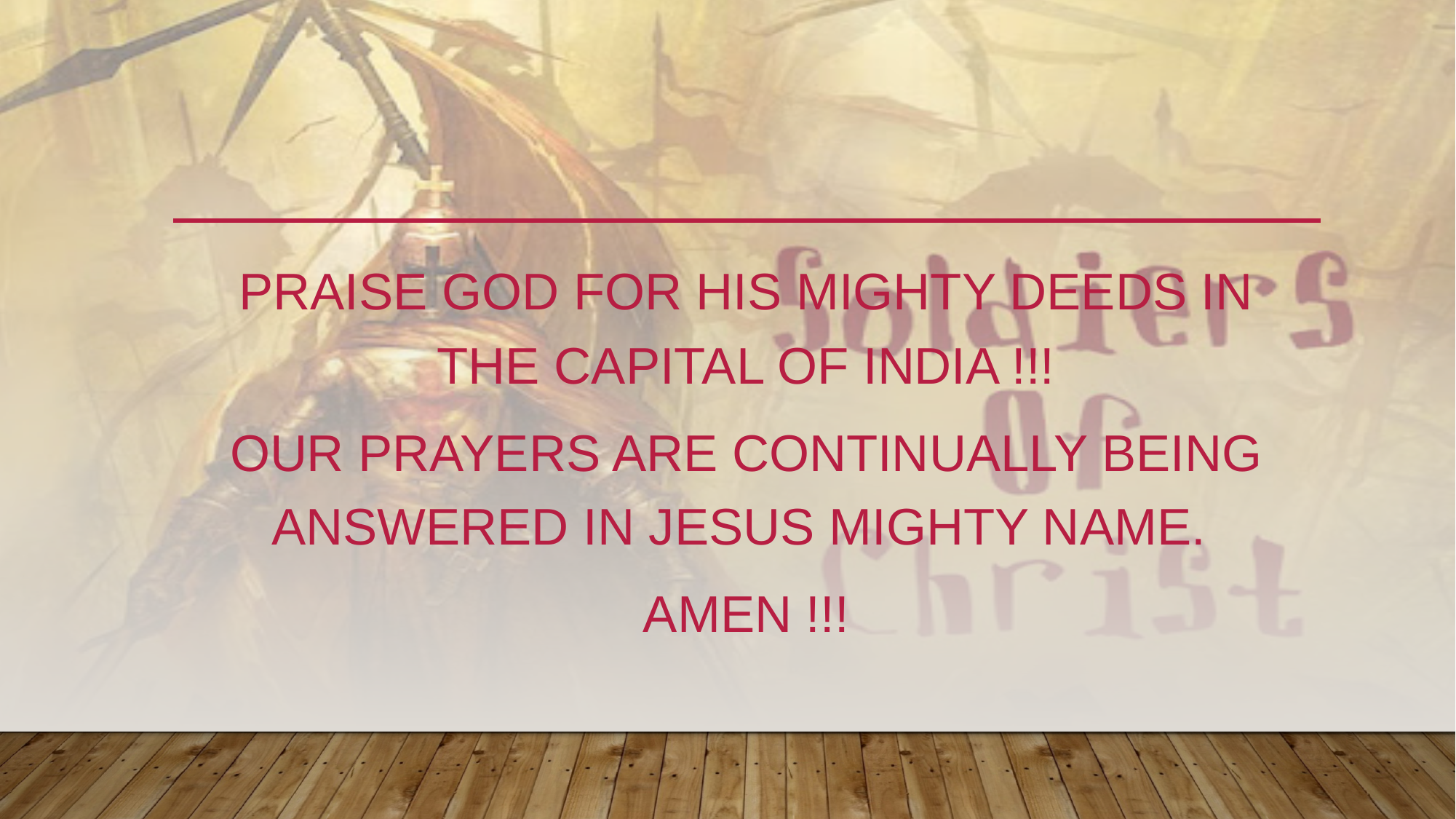

PRAISE GOD FOR HIS MIGHTY DEEDS IN THE CAPITAL OF INDIA !!!
OUR PRAYERS ARE CONTINUALLY BEING ANSWERED IN JESUS MIGHTY NAME.
aMEN !!!